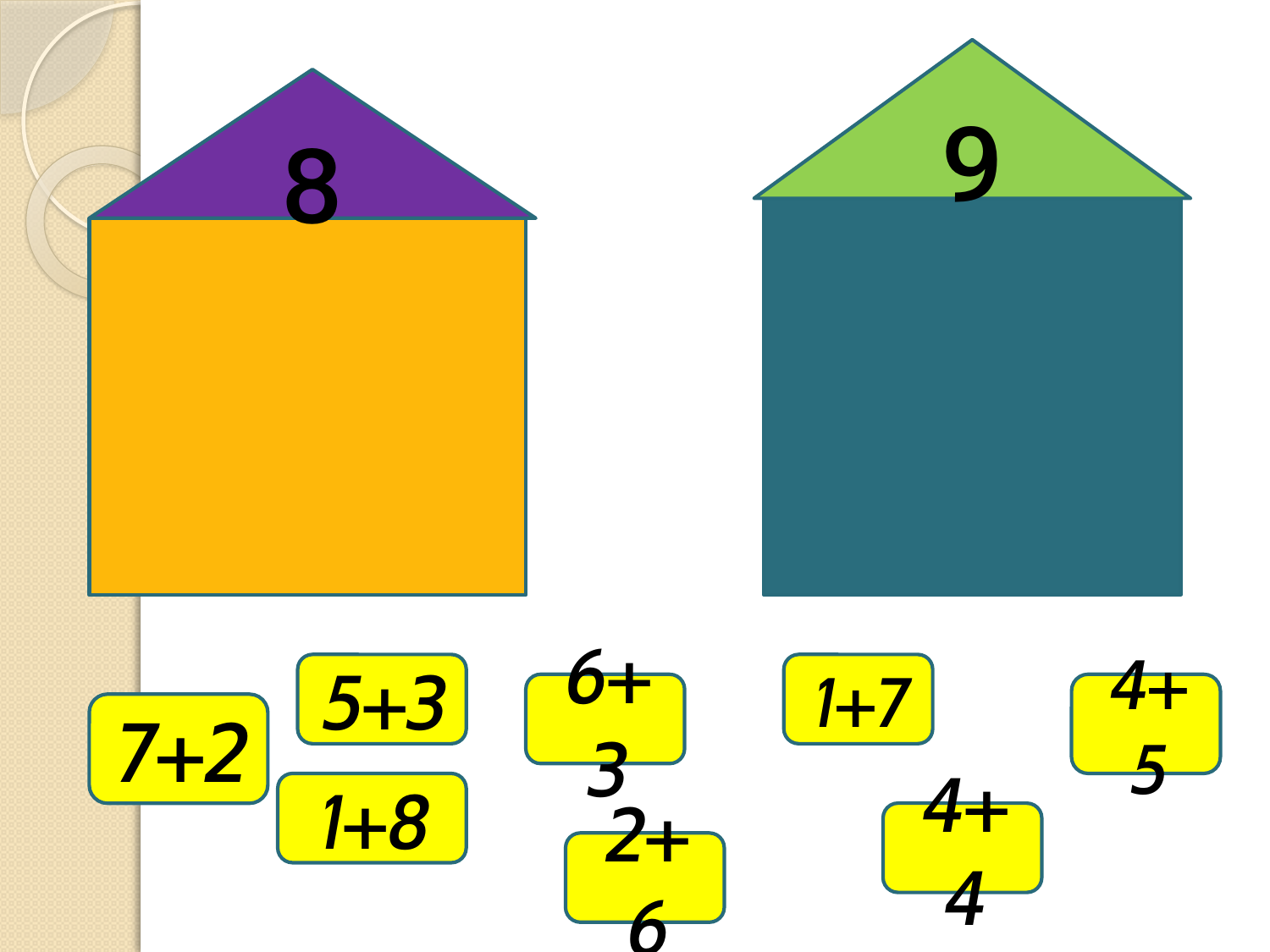

9
#
8

5+3
1+7
6+3
4+5
7+2
1+8
4+4
2+6